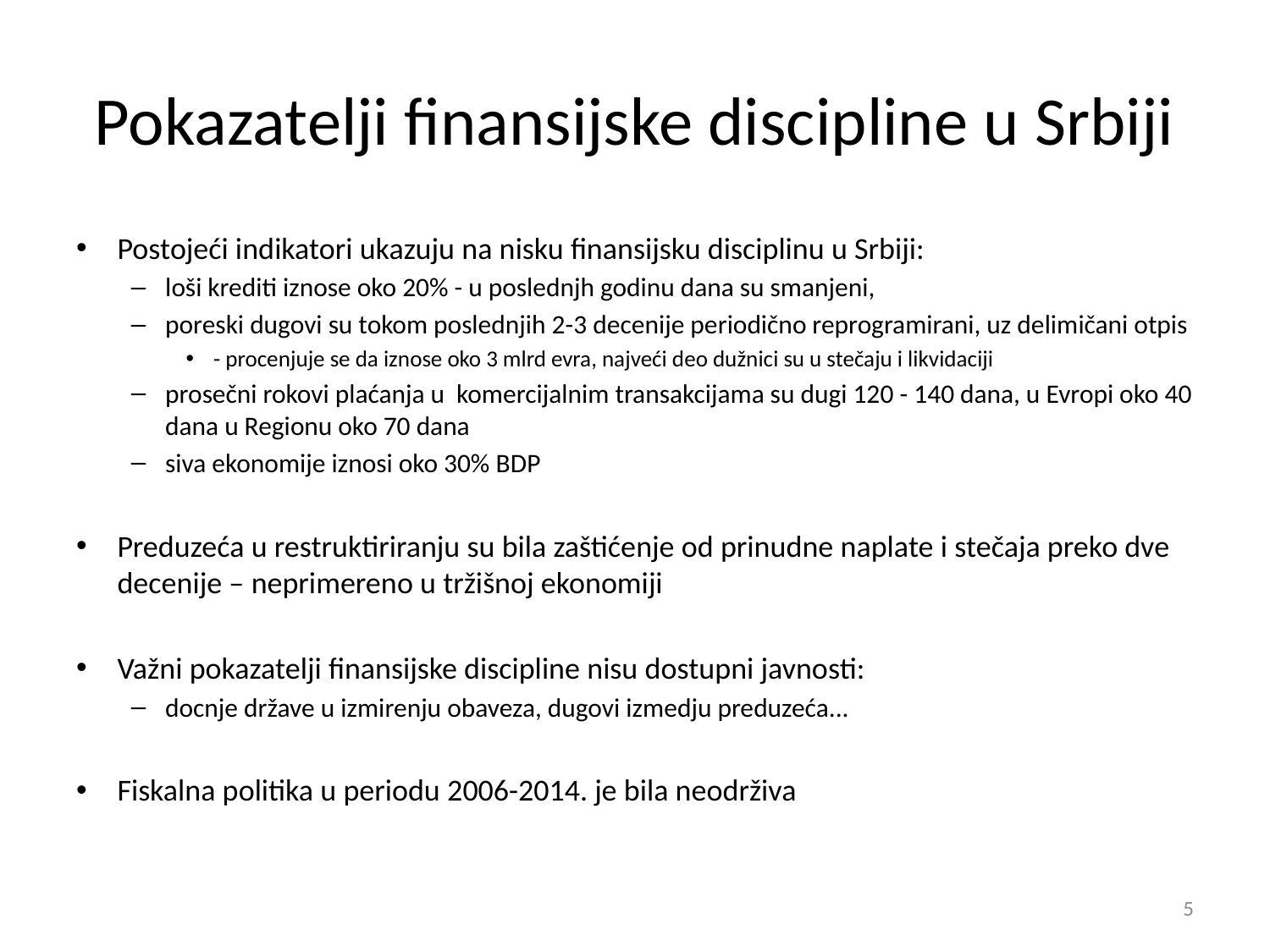

# Pokazatelji finansijske discipline u Srbiji
Postojeći indikatori ukazuju na nisku finansijsku disciplinu u Srbiji:
loši krediti iznose oko 20% - u poslednjh godinu dana su smanjeni,
poreski dugovi su tokom poslednjih 2-3 decenije periodično reprogramirani, uz delimičani otpis
- procenjuje se da iznose oko 3 mlrd evra, najveći deo dužnici su u stečaju i likvidaciji
prosečni rokovi plaćanja u  komercijalnim transakcijama su dugi 120 - 140 dana, u Evropi oko 40 dana u Regionu oko 70 dana
siva ekonomije iznosi oko 30% BDP

Preduzeća u restruktiriranju su bila zaštićenje od prinudne naplate i stečaja preko dve decenije – neprimereno u tržišnoj ekonomiji

Važni pokazatelji finansijske discipline nisu dostupni javnosti:
docnje države u izmirenju obaveza, dugovi izmedju preduzeća...

Fiskalna politika u periodu 2006-2014. je bila neodrživa

5